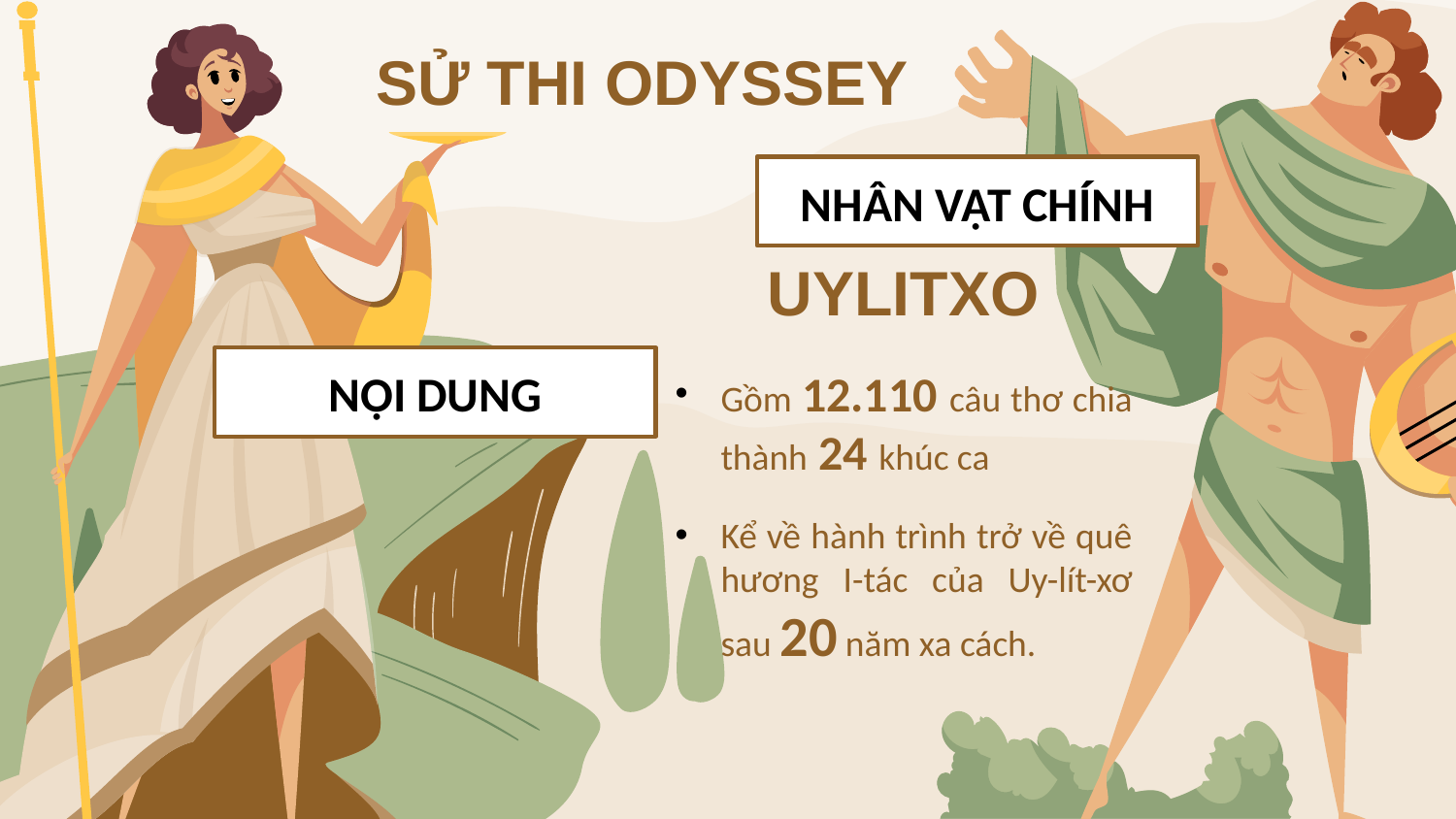

SỬ THI ODYSSEY
NHÂN VẬT CHÍNH
UYLITXO
NỘI DUNG
Gồm 12.110 câu thơ chia thành 24 khúc ca
Kể về hành trình trở về quê hương I-tác của Uy-lít-xơ sau 20 năm xa cách.